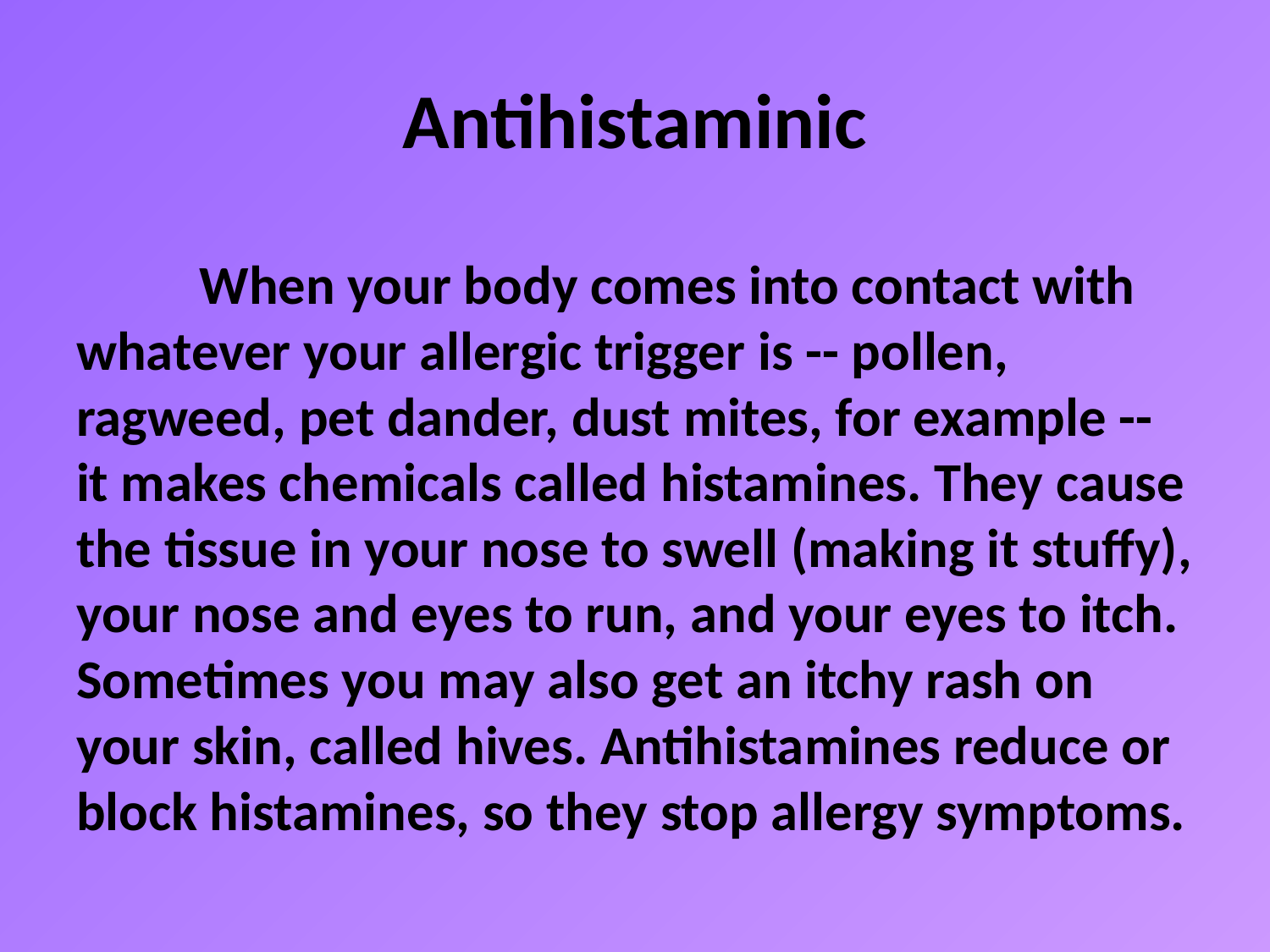

# Antihistaminic
	When your body comes into contact with whatever your allergic trigger is -- pollen, ragweed, pet dander, dust mites, for example -- it makes chemicals called histamines. They cause the tissue in your nose to swell (making it stuffy), your nose and eyes to run, and your eyes to itch. Sometimes you may also get an itchy rash on your skin, called hives. Antihistamines reduce or block histamines, so they stop allergy symptoms.